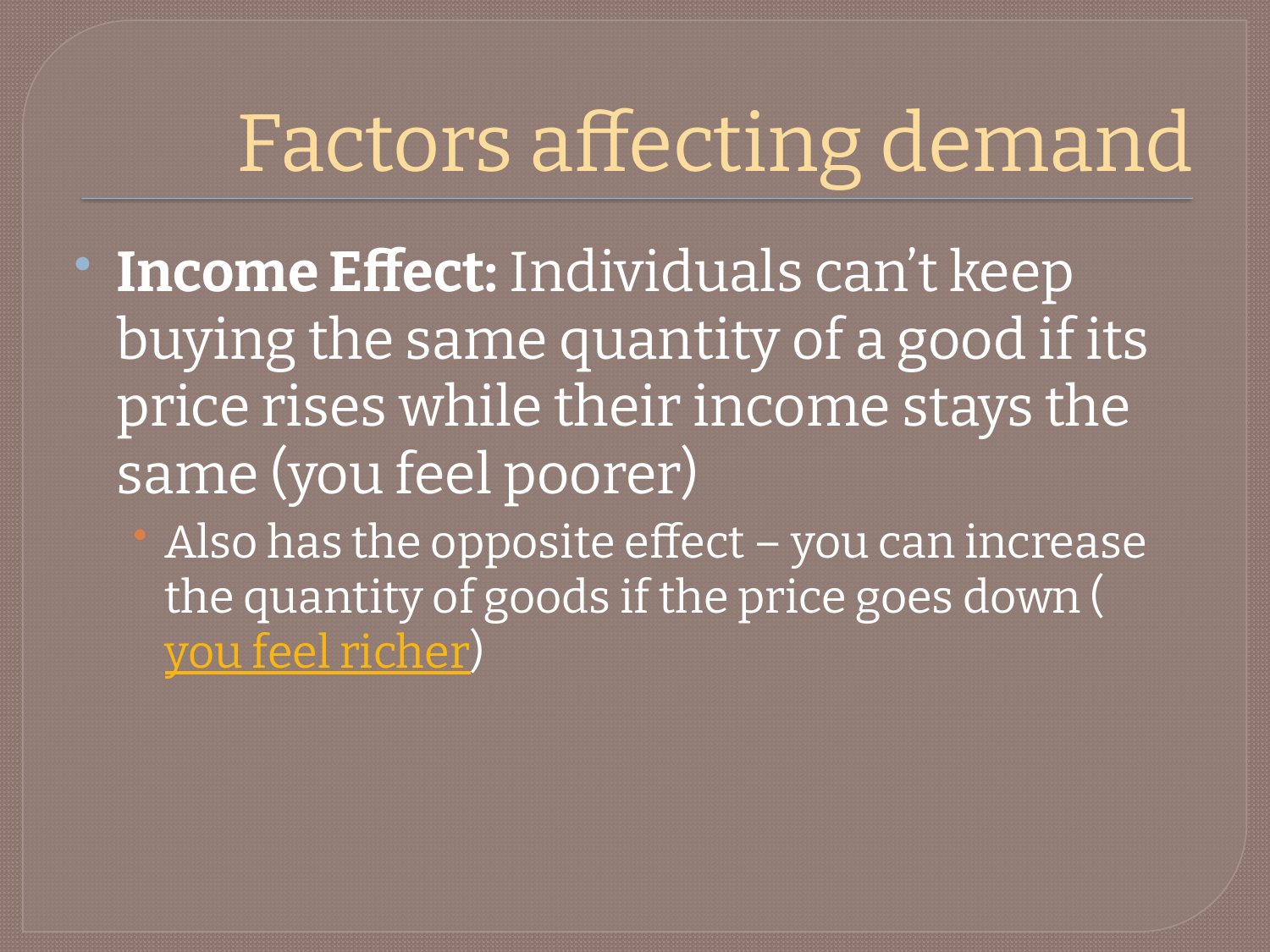

# Factors affecting demand
Income Effect: Individuals can’t keep buying the same quantity of a good if its price rises while their income stays the same (you feel poorer)
Also has the opposite effect – you can increase the quantity of goods if the price goes down (you feel richer)